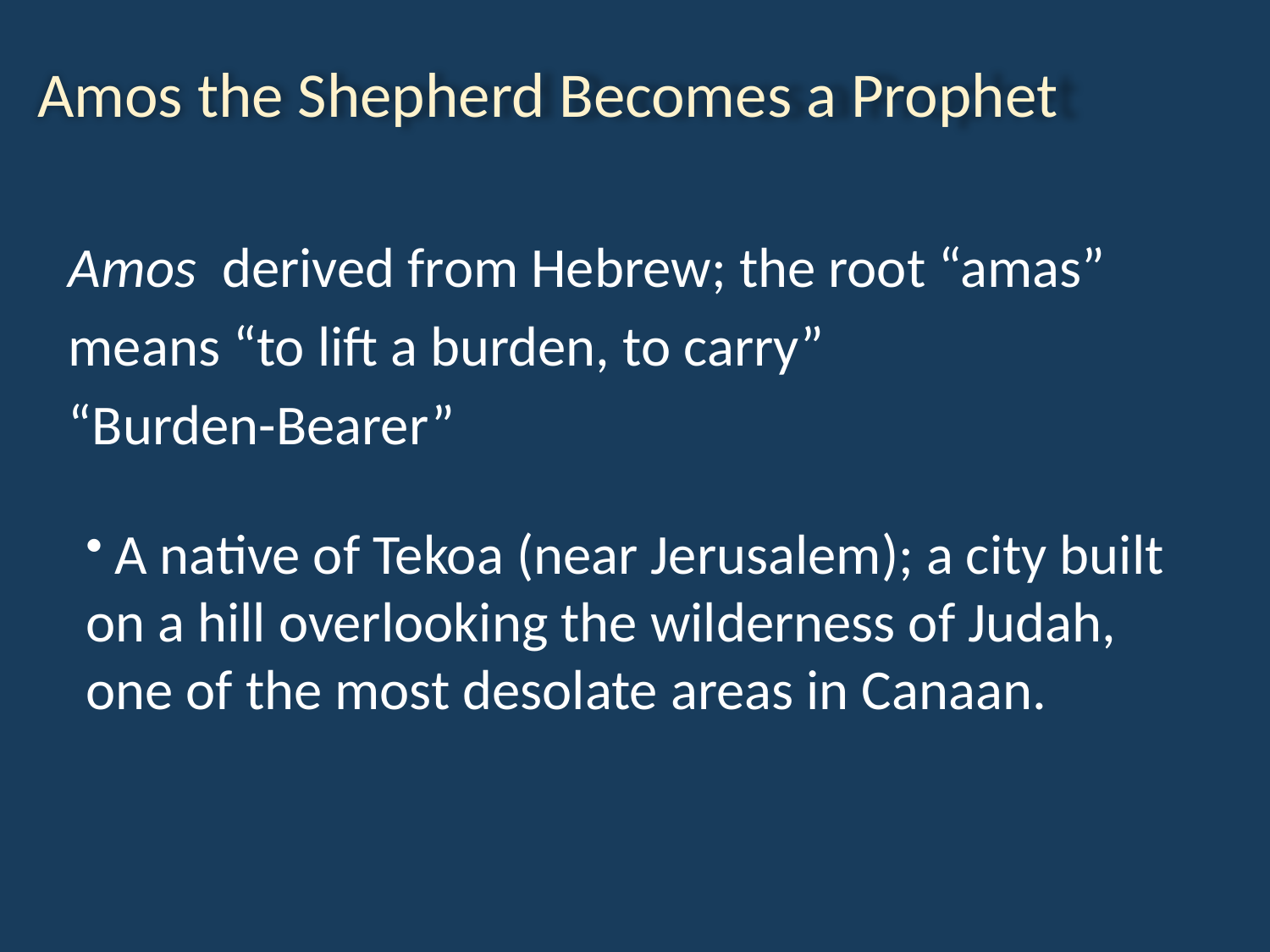

Amos the Shepherd Becomes a Prophet

Amos  derived from Hebrew; the root “amas”
means “to lift a burden, to carry”
“Burden-Bearer”
 A native of Tekoa (near Jerusalem); a city built on a hill overlooking the wilderness of Judah, one of the most desolate areas in Canaan.